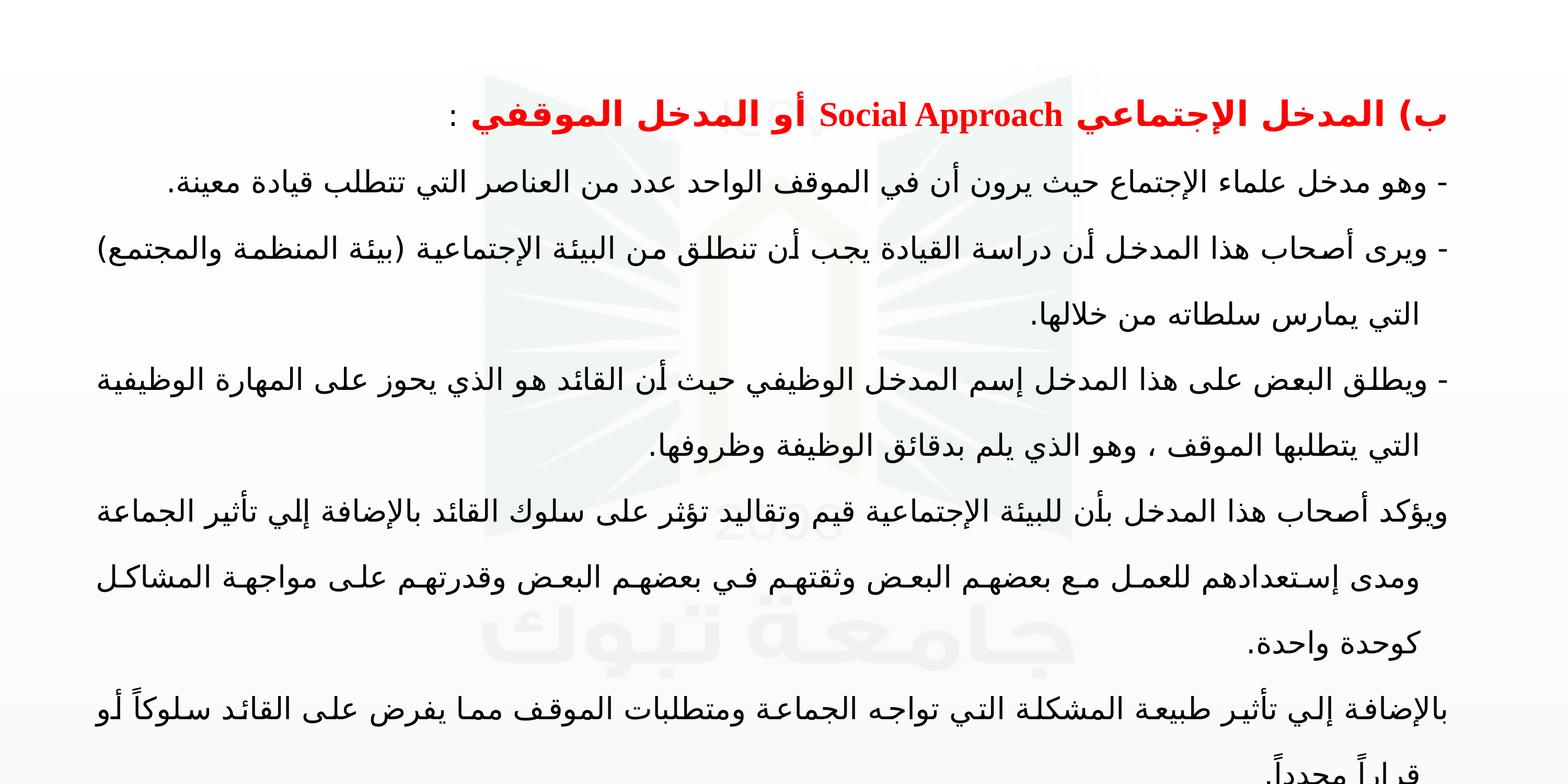

ب) المدخل الإجتماعي Social Approach أو المدخل الموقفي :
- وهو مدخل علماء الإجتماع حيث يرون أن في الموقف الواحد عدد من العناصر التي تتطلب قيادة معينة.
- ويرى أصحاب هذا المدخل أن دراسة القيادة يجب أن تنطلق من البيئة الإجتماعية (بيئة المنظمة والمجتمع) التي يمارس سلطاته من خلالها.
- ويطلق البعض على هذا المدخل إسم المدخل الوظيفي حيث أن القائد هو الذي يحوز على المهارة الوظيفية التي يتطلبها الموقف ، وهو الذي يلم بدقائق الوظيفة وظروفها.
ويؤكد أصحاب هذا المدخل بأن للبيئة الإجتماعية قيم وتقاليد تؤثر على سلوك القائد بالإضافة إلي تأثير الجماعة ومدى إستعدادهم للعمل مع بعضهم البعض وثقتهم في بعضهم البعض وقدرتهم على مواجهة المشاكل كوحدة واحدة.
بالإضافة إلي تأثير طبيعة المشكلة التي تواجه الجماعة ومتطلبات الموقف مما يفرض على القائد سلوكاً أو قراراً محدداً.